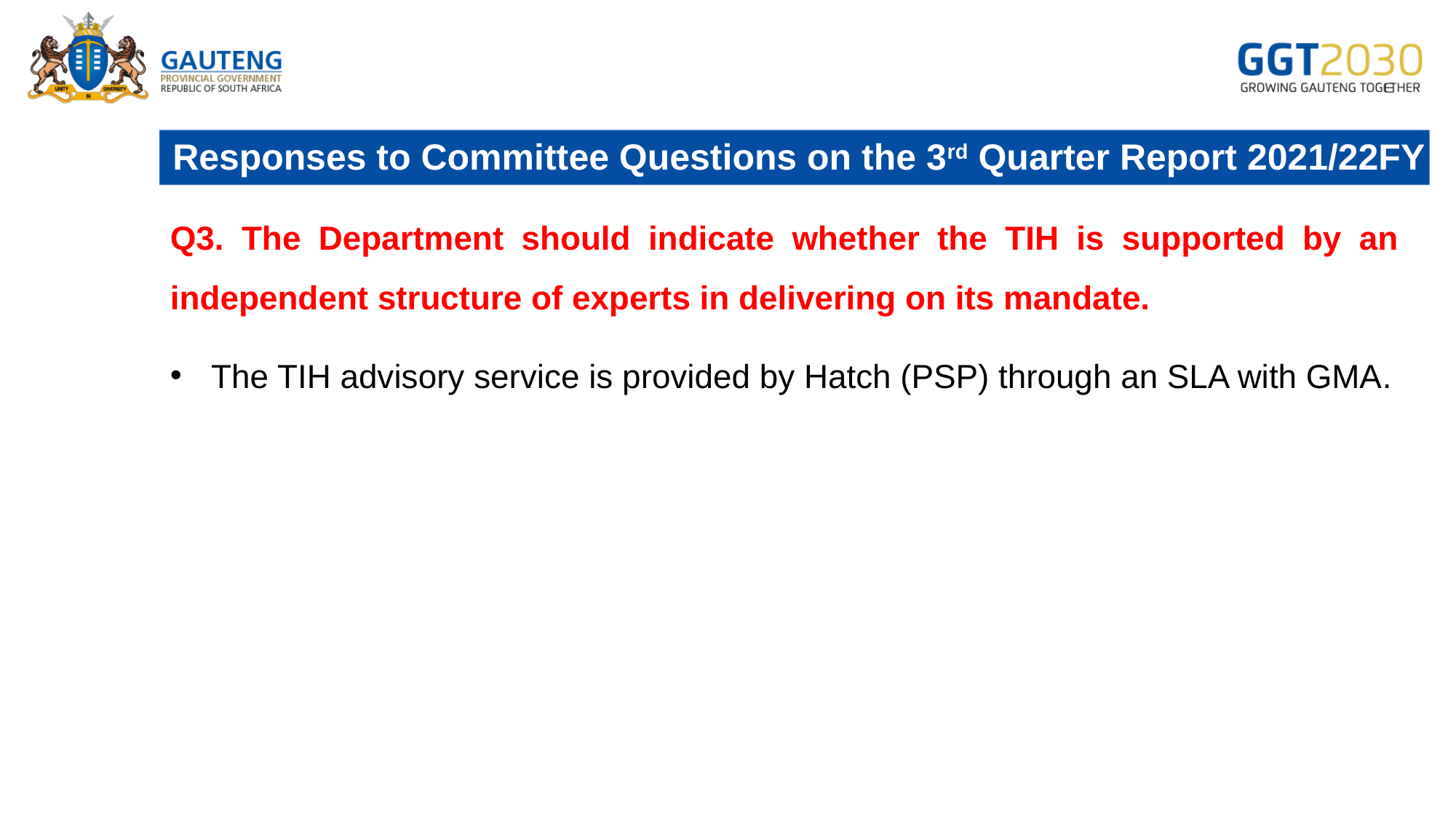

# Responses to Committee Questions on the 3rd Quarter Report 2021/22FY
Q3. The Department should indicate whether the TIH is supported by an independent structure of experts in delivering on its mandate.
The TIH advisory service is provided by Hatch (PSP) through an SLA with GMA.